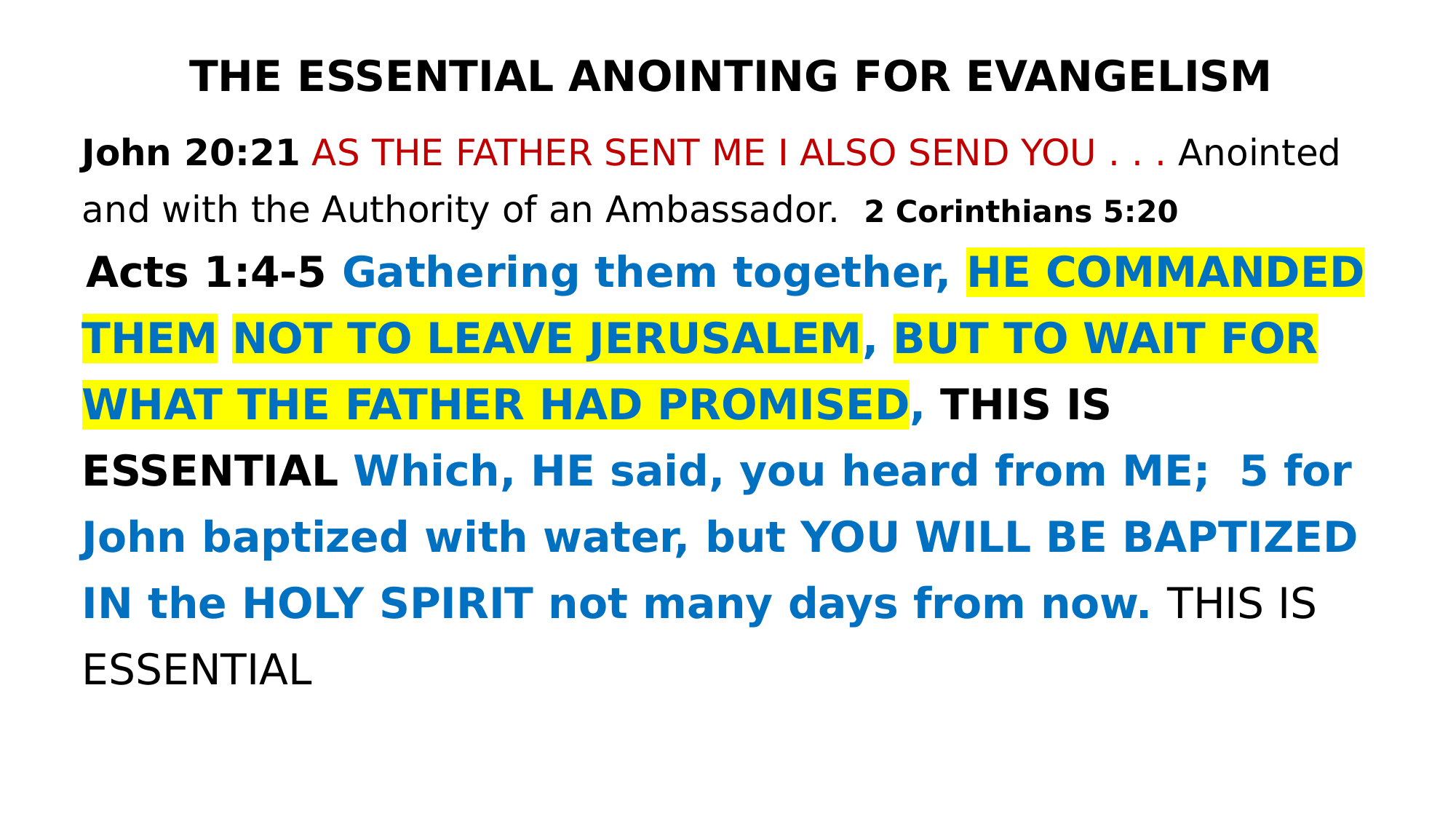

THE ESSENTIAL ANOINTING FOR EVANGELISM

John 20:21 AS THE FATHER SENT ME I ALSO SEND YOU . . . Anointed and with the Authority of an Ambassador.  2 Corinthians 5:20
 Acts 1:4-5 Gathering them together, HE COMMANDED THEM NOT TO LEAVE JERUSALEM, BUT TO WAIT FOR WHAT THE FATHER HAD PROMISED, THIS IS ESSENTIAL Which, HE said, you heard from ME;  5 for John baptized with water, but YOU WILL BE BAPTIZED IN the HOLY SPIRIT not many days from now. THIS IS ESSENTIAL